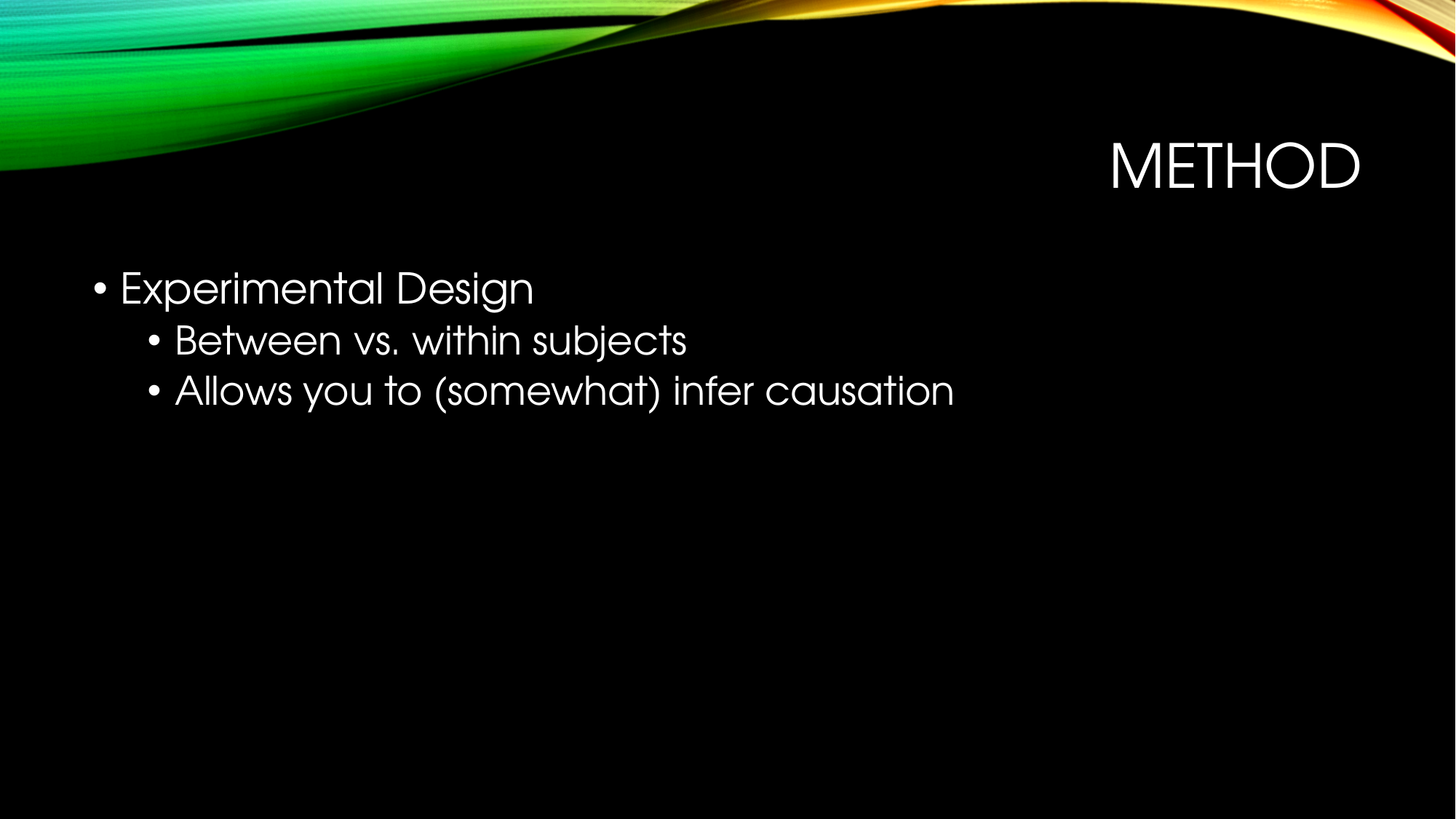

# Method
Experimental Design
Between vs. within subjects
Allows you to (somewhat) infer causation